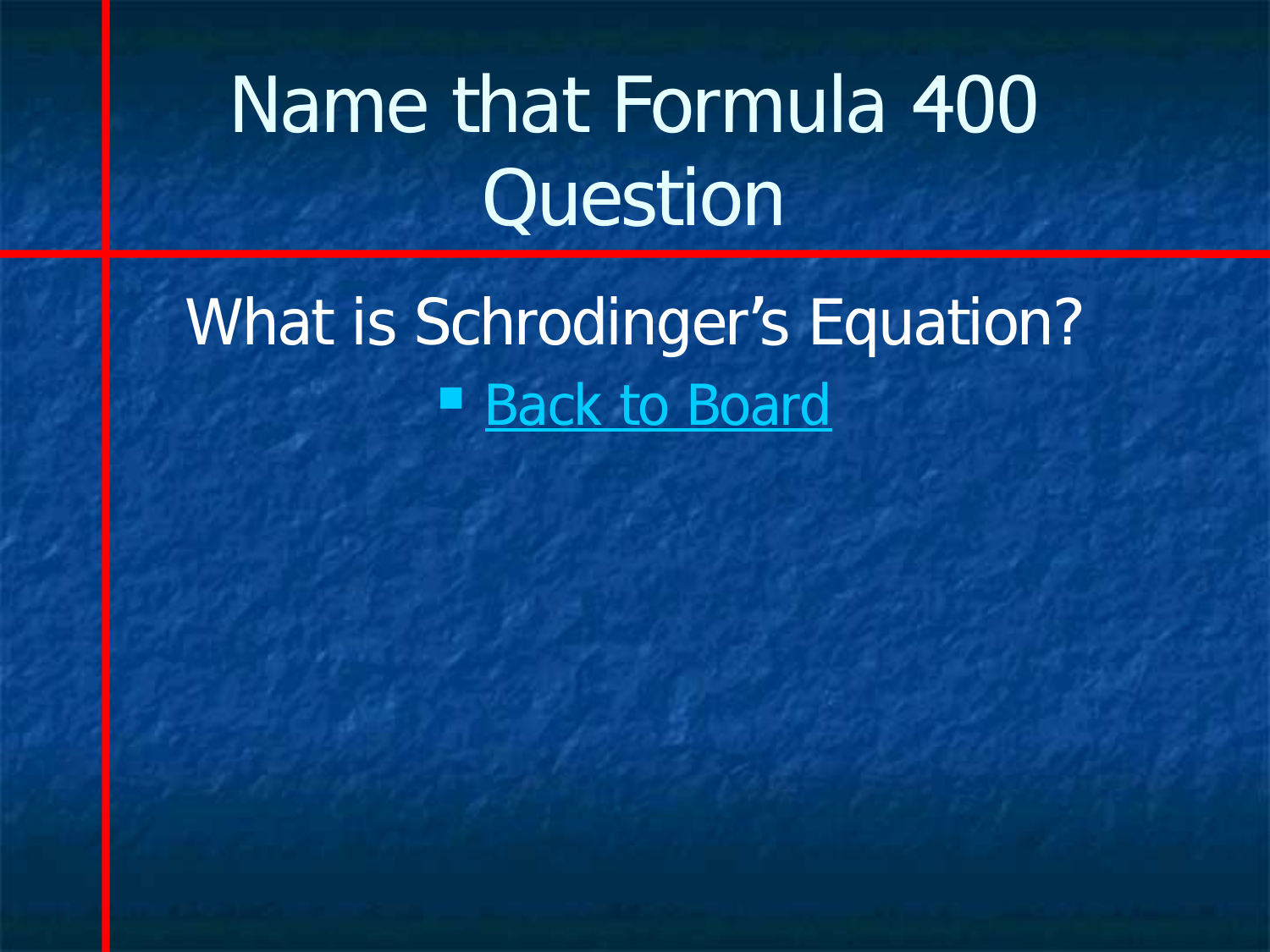

# Name that Formula 400 Question
What is Schrodinger’s Equation?
Back to Board